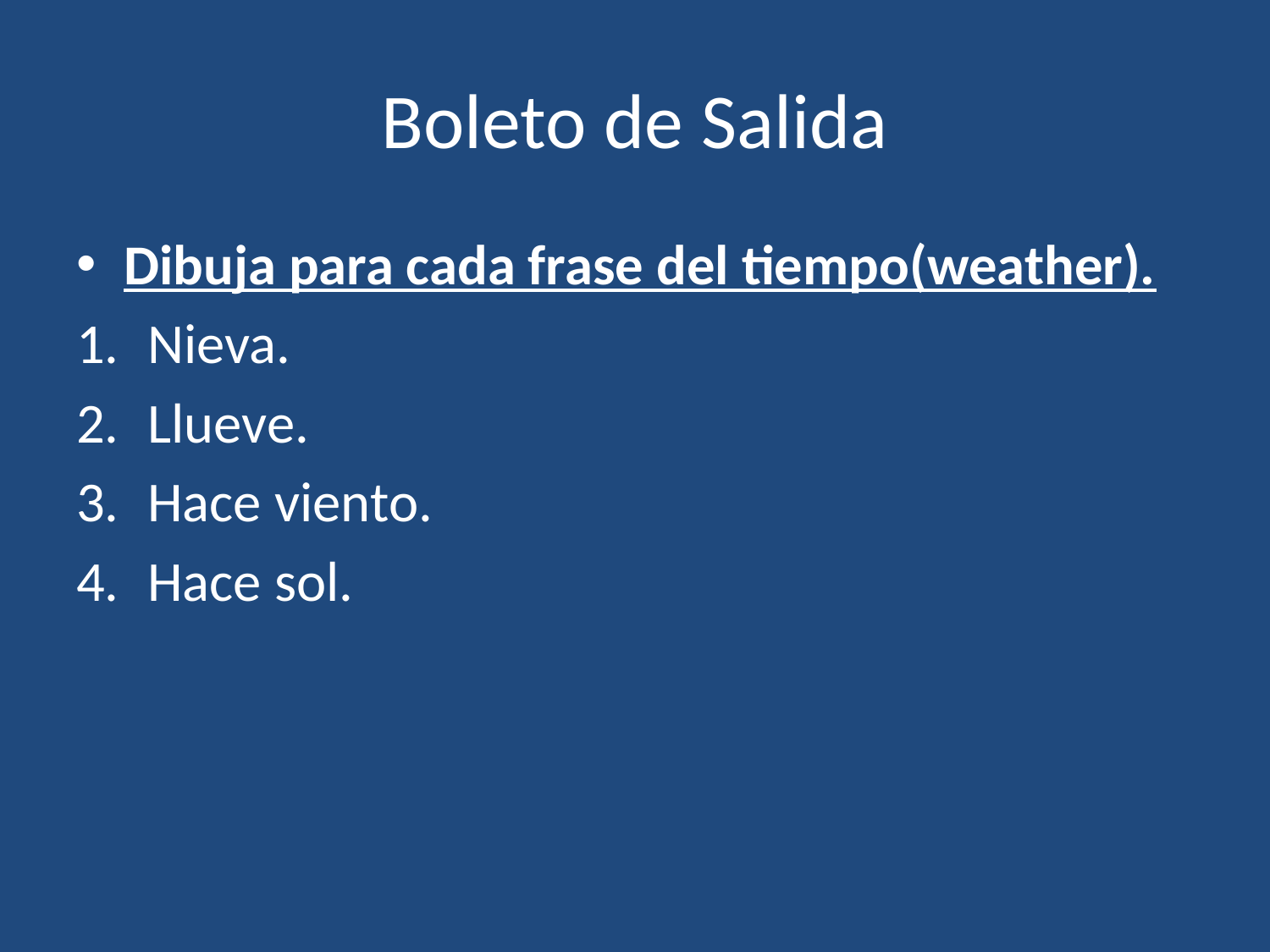

# Boleto de Salida
Dibuja para cada frase del tiempo(weather).
Nieva.
Llueve.
Hace viento.
Hace sol.